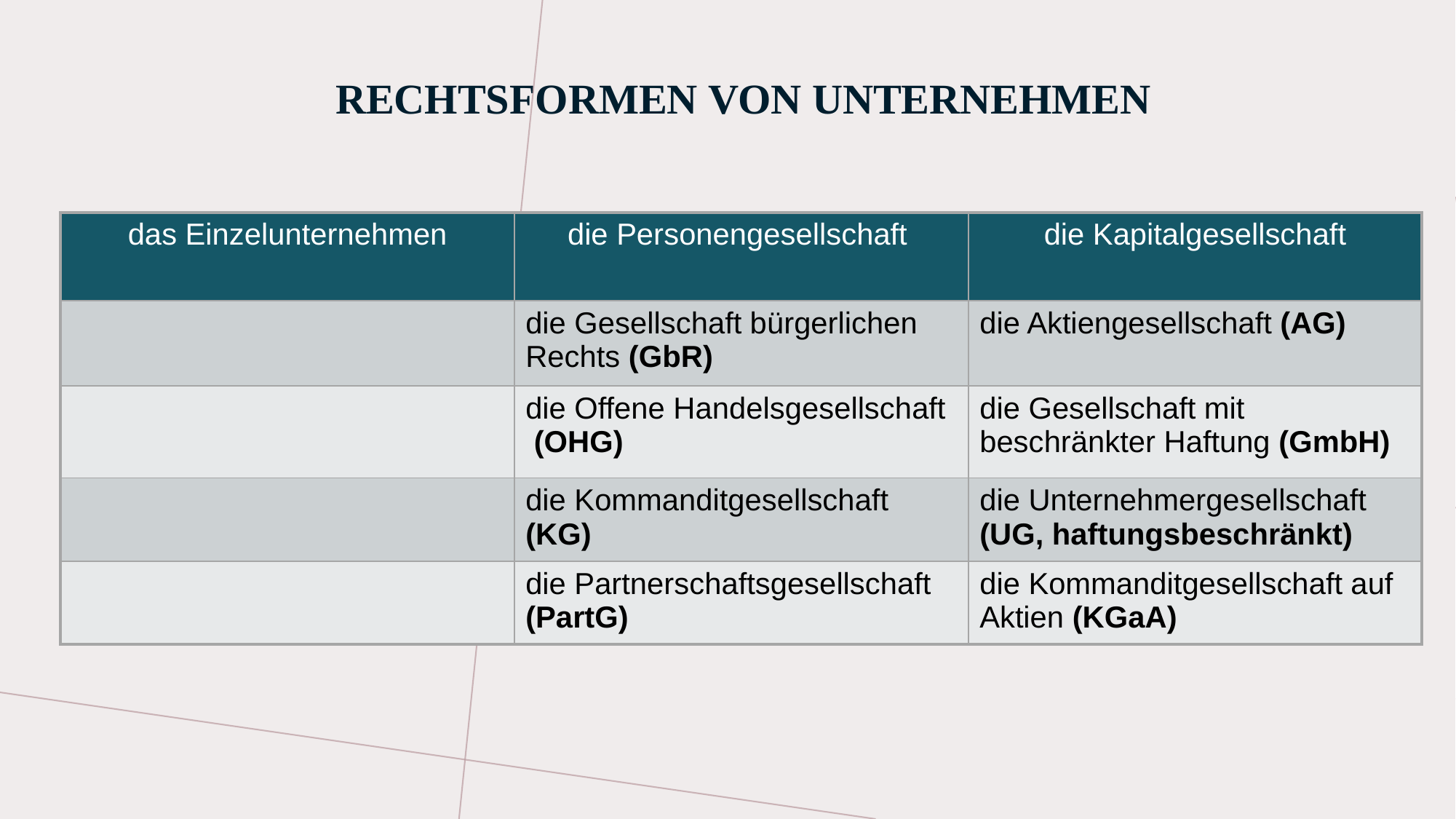

# Rechtsformen von unternehmen
| das Einzelunternehmen | die Personengesellschaft | die Kapitalgesellschaft |
| --- | --- | --- |
|  | die Gesellschaft bürgerlichen Rechts (GbR) | die Aktiengesellschaft (AG) |
|  | die Offene Handelsgesellschaft  (OHG) | die Gesellschaft mit beschränkter Haftung (GmbH) |
|  | die Kommanditgesellschaft (KG) | die Unternehmergesellschaft (UG, haftungsbeschränkt) |
|  | die Partnerschaftsgesellschaft (PartG) | die Kommanditgesellschaft auf Aktien (KGaA) |